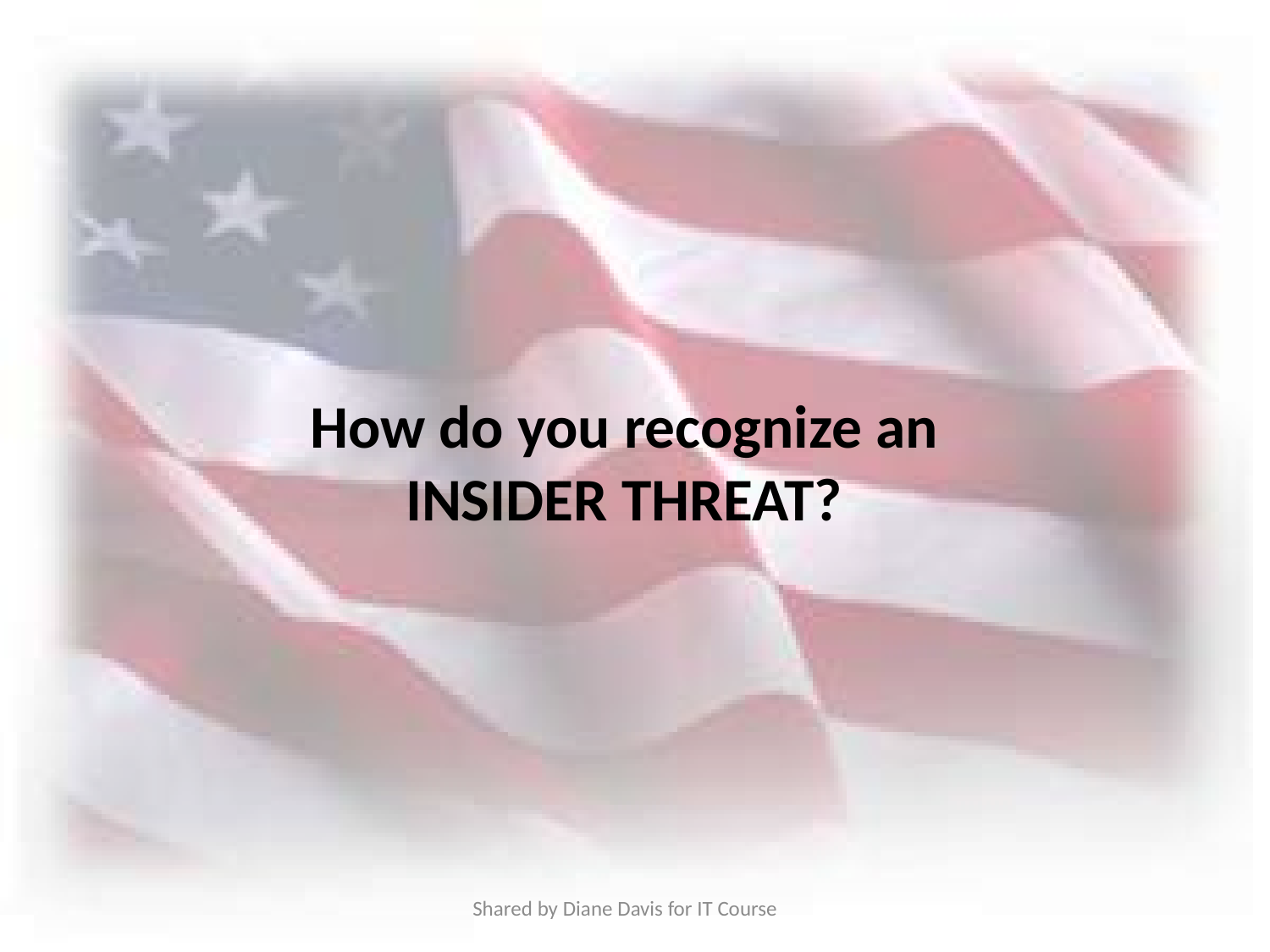

# How do you recognize an INSIDER THREAT?
Shared by Diane Davis for IT Course